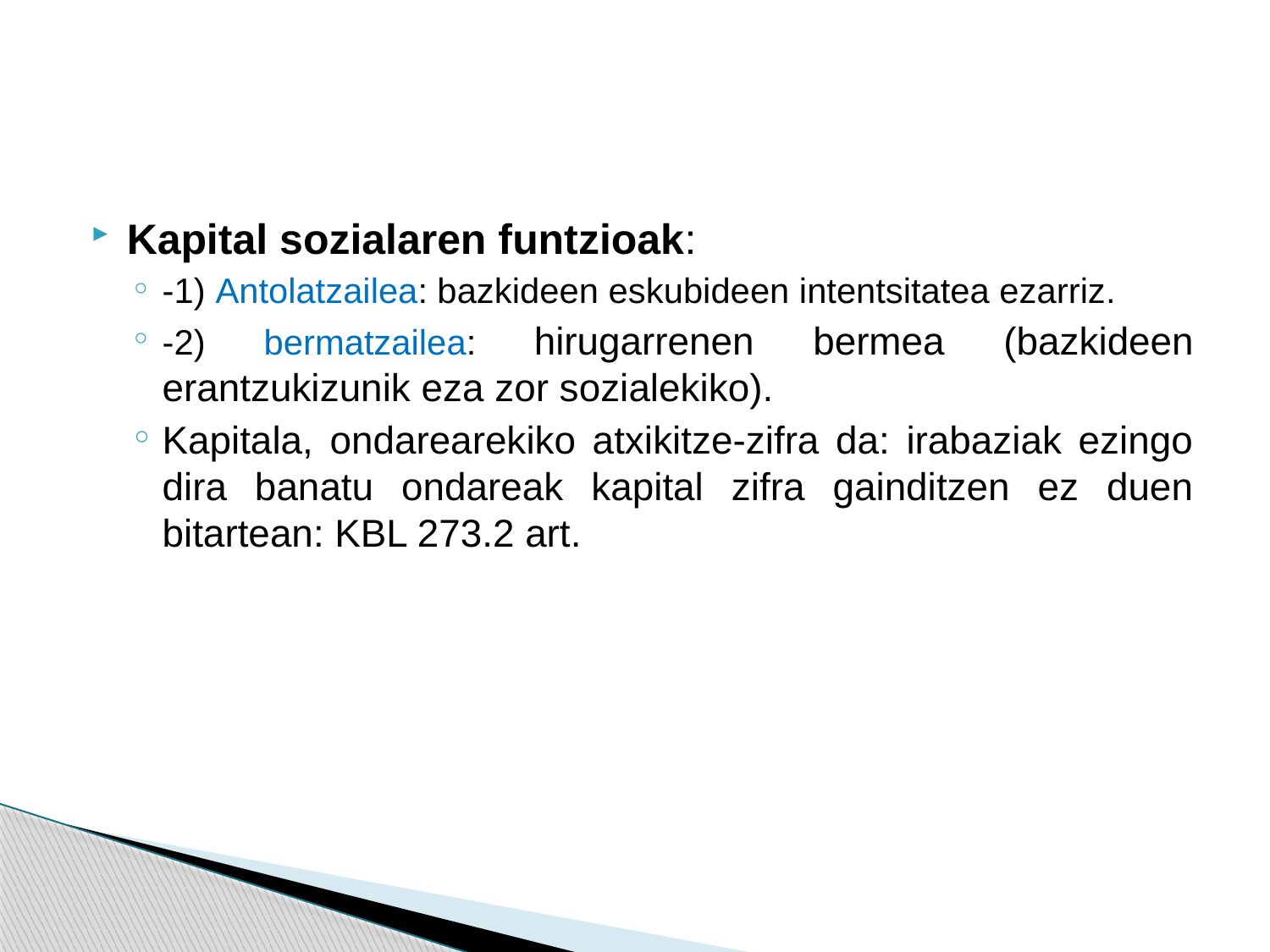

#
Kapital sozialaren funtzioak:
-1) Antolatzailea: bazkideen eskubideen intentsitatea ezarriz.
-2) bermatzailea: hirugarrenen bermea (bazkideen erantzukizunik eza zor sozialekiko).
Kapitala, ondarearekiko atxikitze-zifra da: irabaziak ezingo dira banatu ondareak kapital zifra gainditzen ez duen bitartean: KBL 273.2 art.